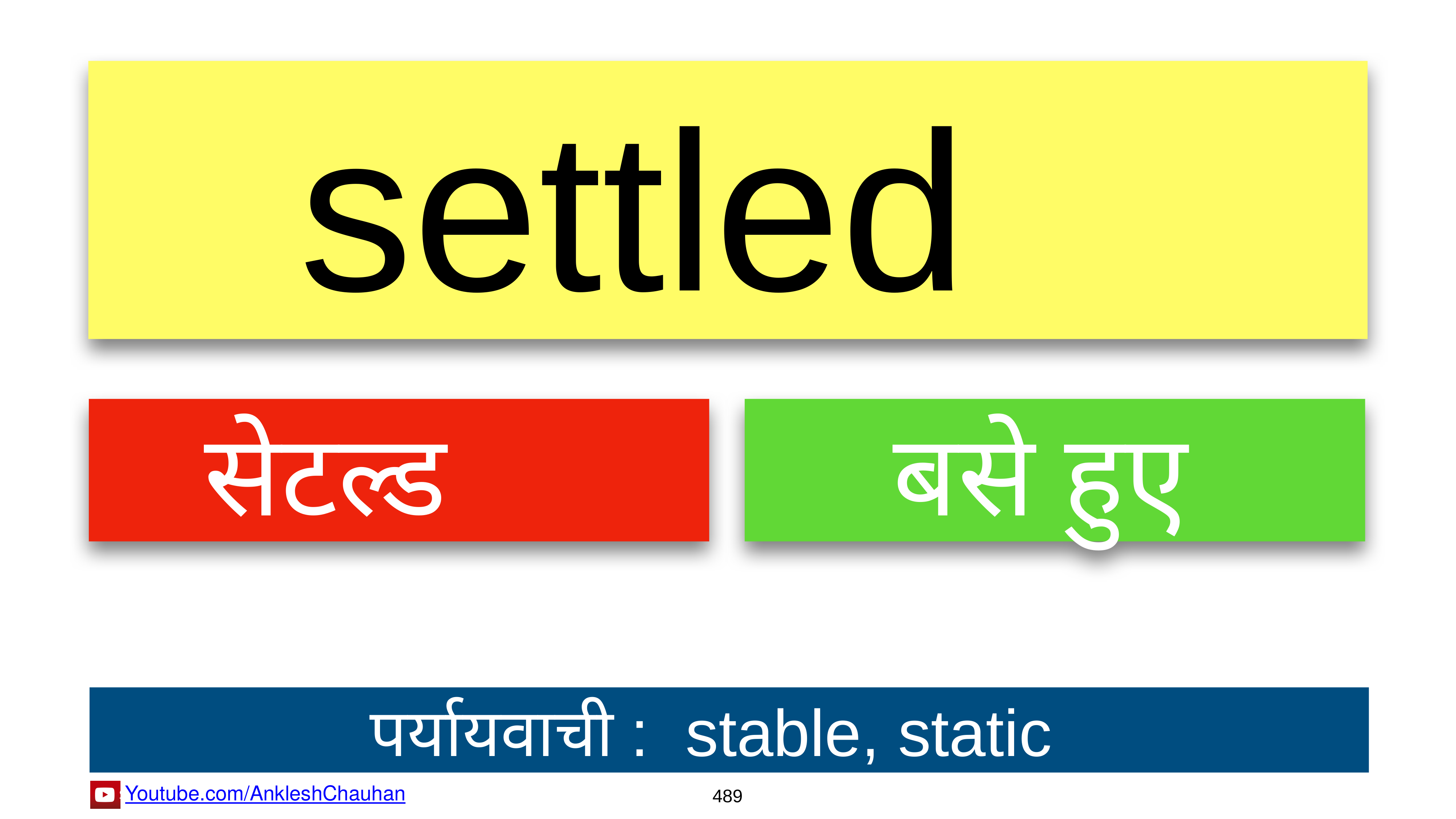

settled
सेटल्ड
बसे हुए
पर्यायवाची :  stable, static
489